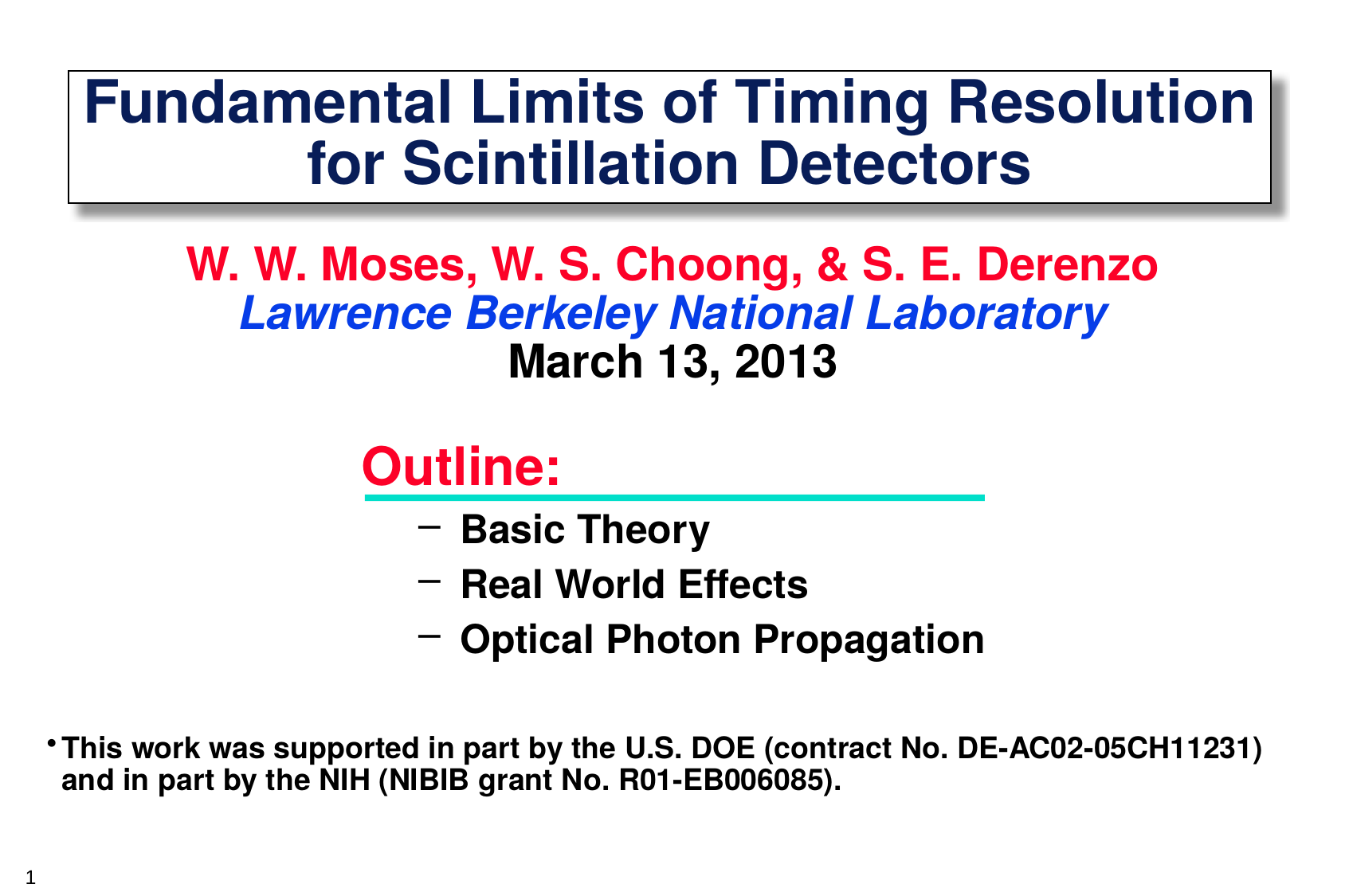

# Fundamental Limits of Timing Resolution for Scintillation Detectors
W. W. Moses, W. S. Choong, & S. E. Derenzo
Lawrence Berkeley National Laboratory
March 13, 2013
Outline:
Basic Theory
Real World Effects
Optical Photon Propagation

This work was supported in part by the U.S. DOE (contract No. DE-AC02-05CH11231) and in part by the NIH (NIBIB grant No. R01-EB006085).
1